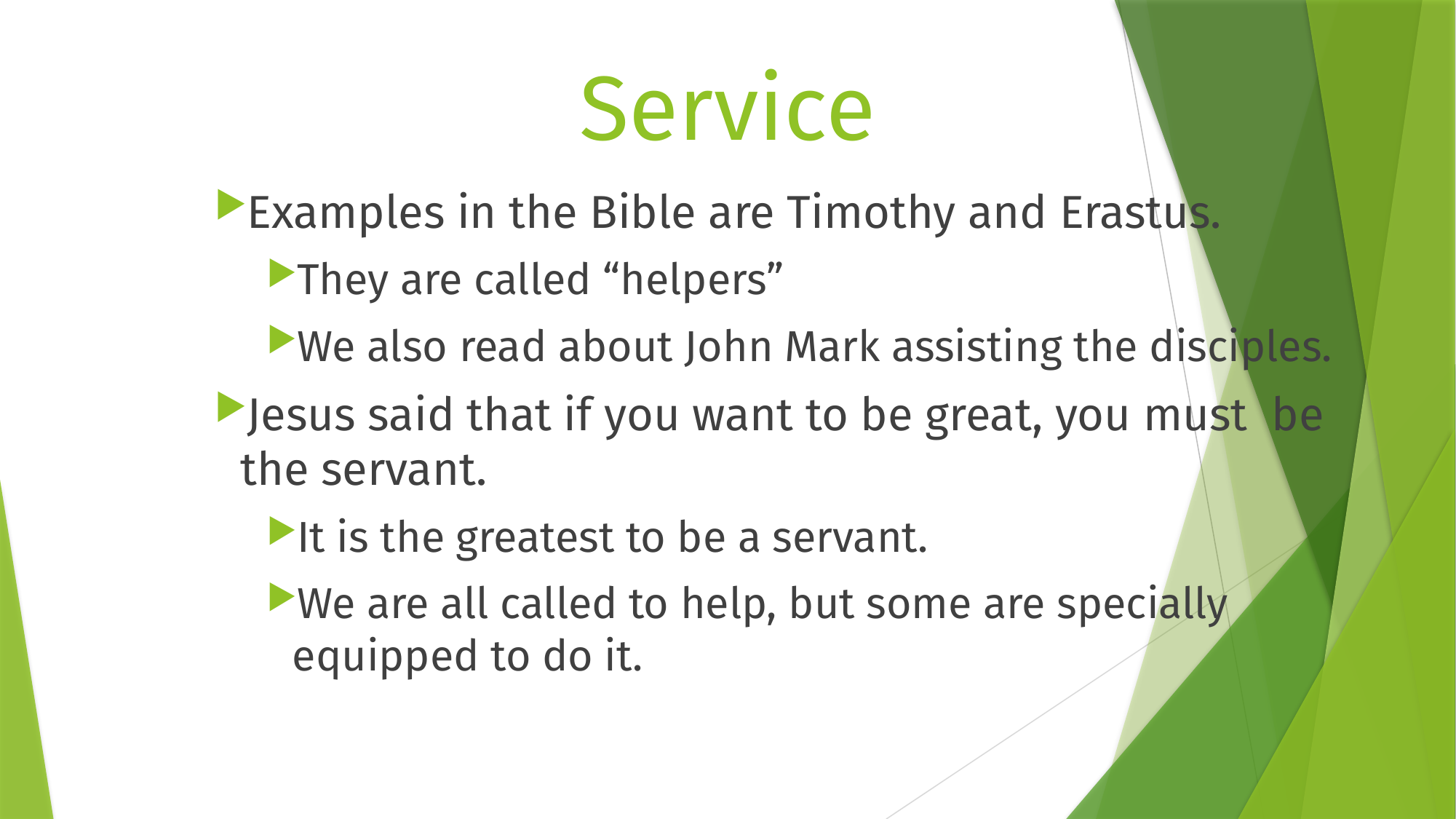

# Service
Examples in the Bible are Timothy and Erastus.
They are called “helpers”
We also read about John Mark assisting the disciples.
Jesus said that if you want to be great, you must  be the servant.
It is the greatest to be a servant.
We are all called to help, but some are specially equipped to do it.